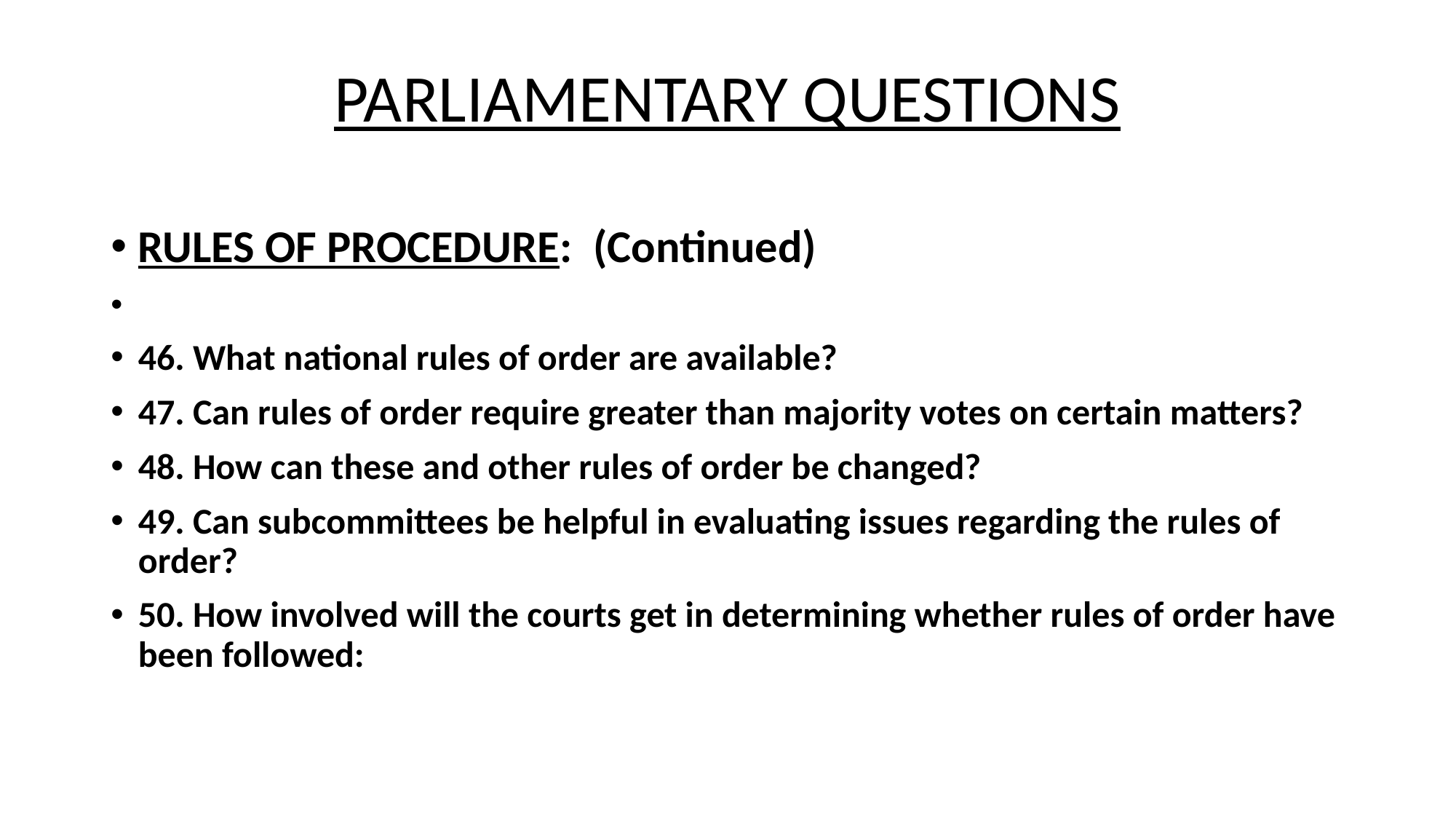

# PARLIAMENTARY QUESTIONS
RULES OF PROCEDURE:  (Continued)

46. What national rules of order are available?
47. Can rules of order require greater than majority votes on certain matters?
48. How can these and other rules of order be changed?
49. Can subcommittees be helpful in evaluating issues regarding the rules of order?
50. How involved will the courts get in determining whether rules of order have been followed: